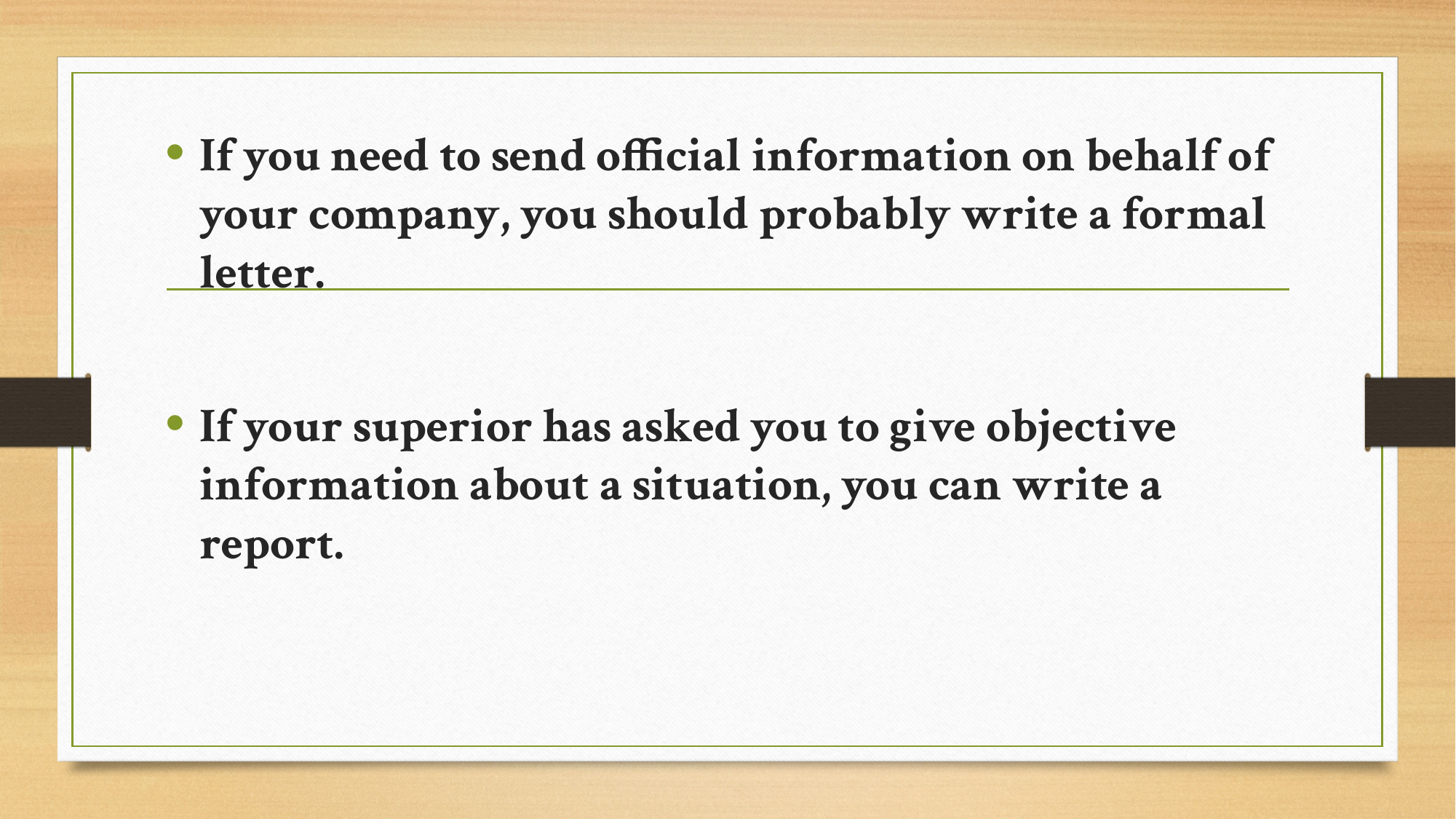

If you need to send official information on behalf of your company, you should probably write a formal letter.

If your superior has asked you to give objective information about a situation, you can write a report.